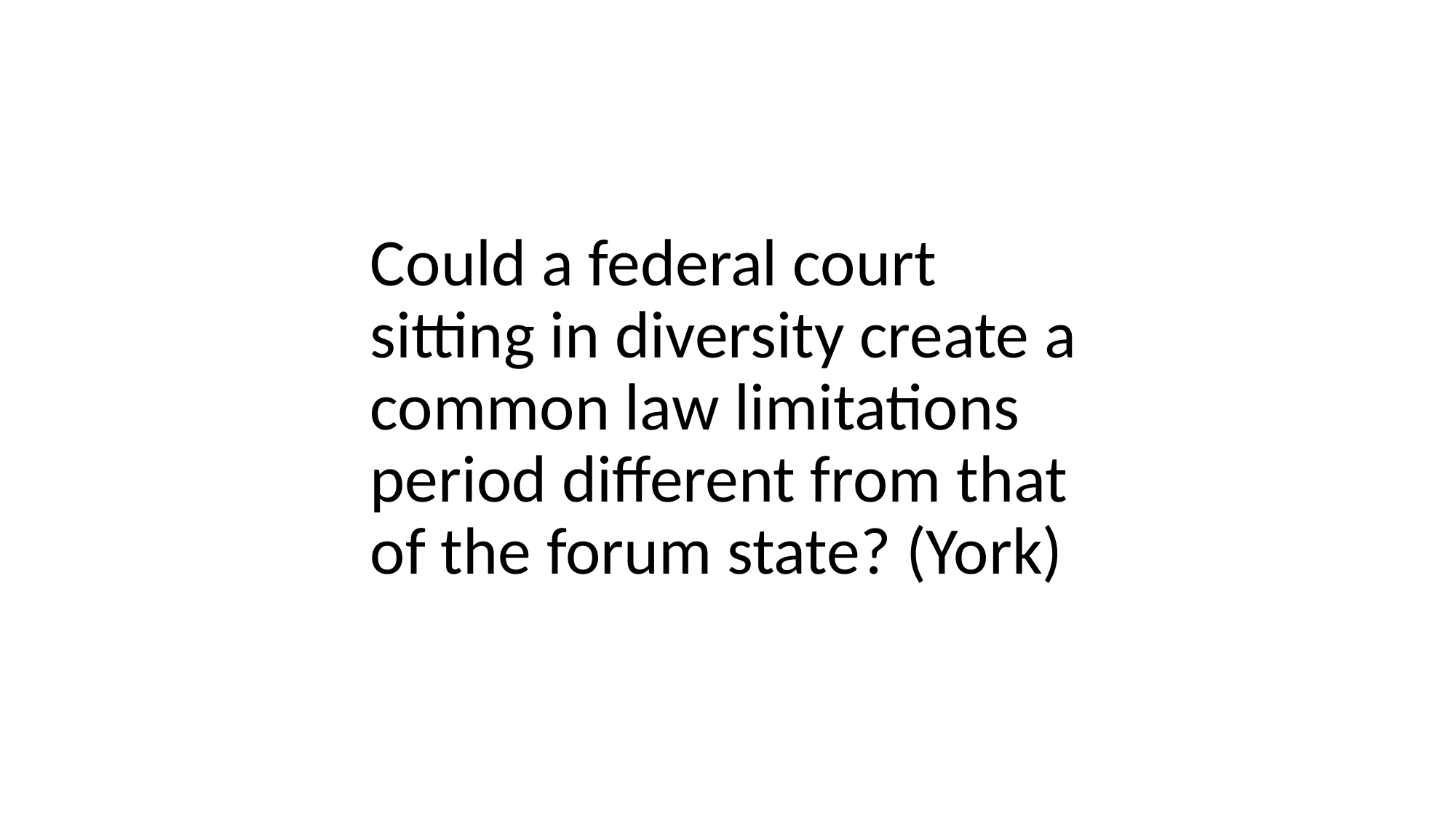

# Could a federal court sitting in diversity create a common law limitations period different from that of the forum state? (York)